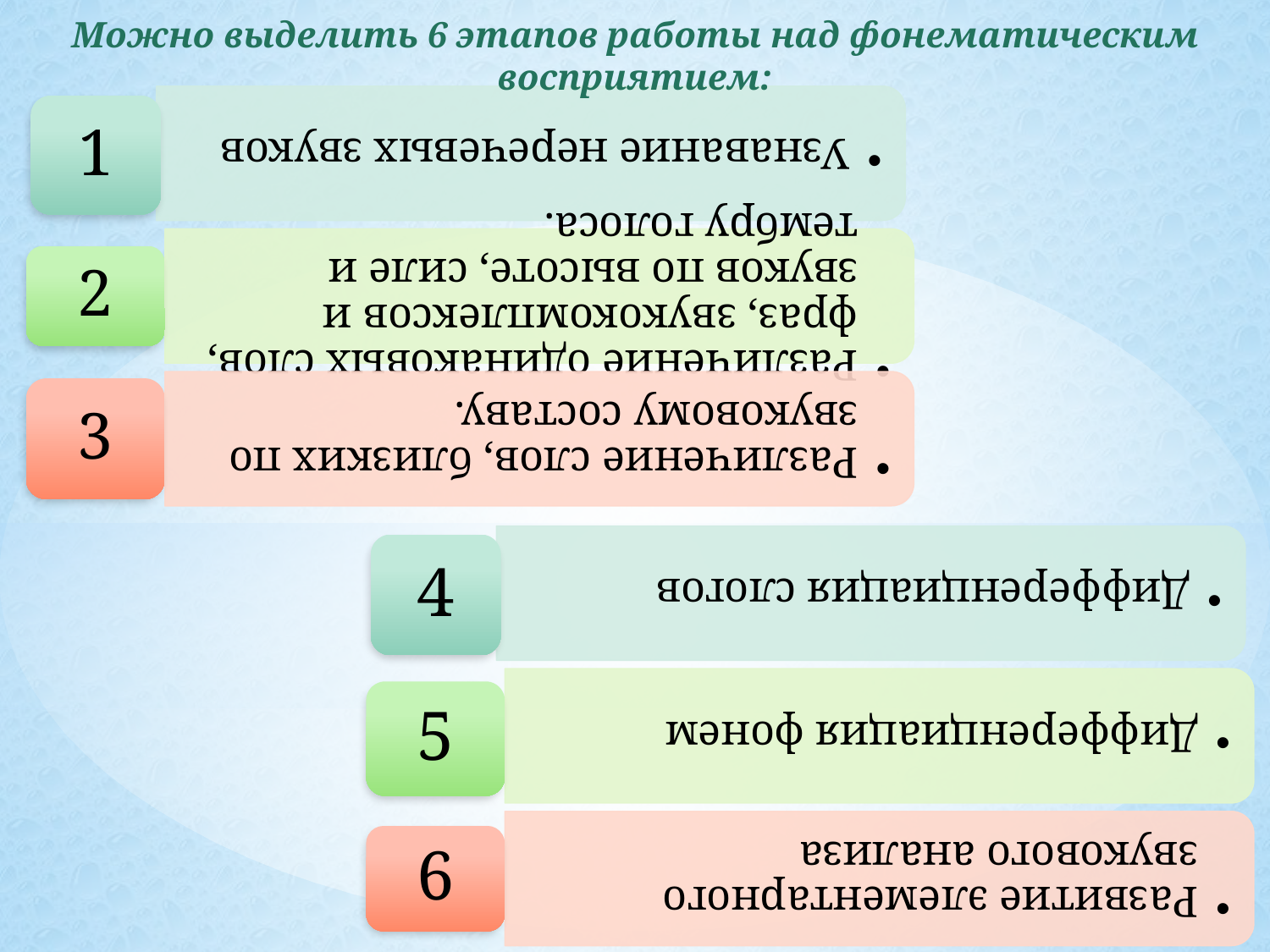

Можно выделить 6 этапов работы над фонематическим восприятием:
Узнавание неречевых звуков
1
Различение одинаковых слов, фраз, звукокомплексов и звуков по высоте, силе и тембру голоса.
2
Различение слов, близких по звуковому составу.
3
Дифференциация слогов
4
Дифференциация фонем
5
Развитие элементарного звукового анализа
6